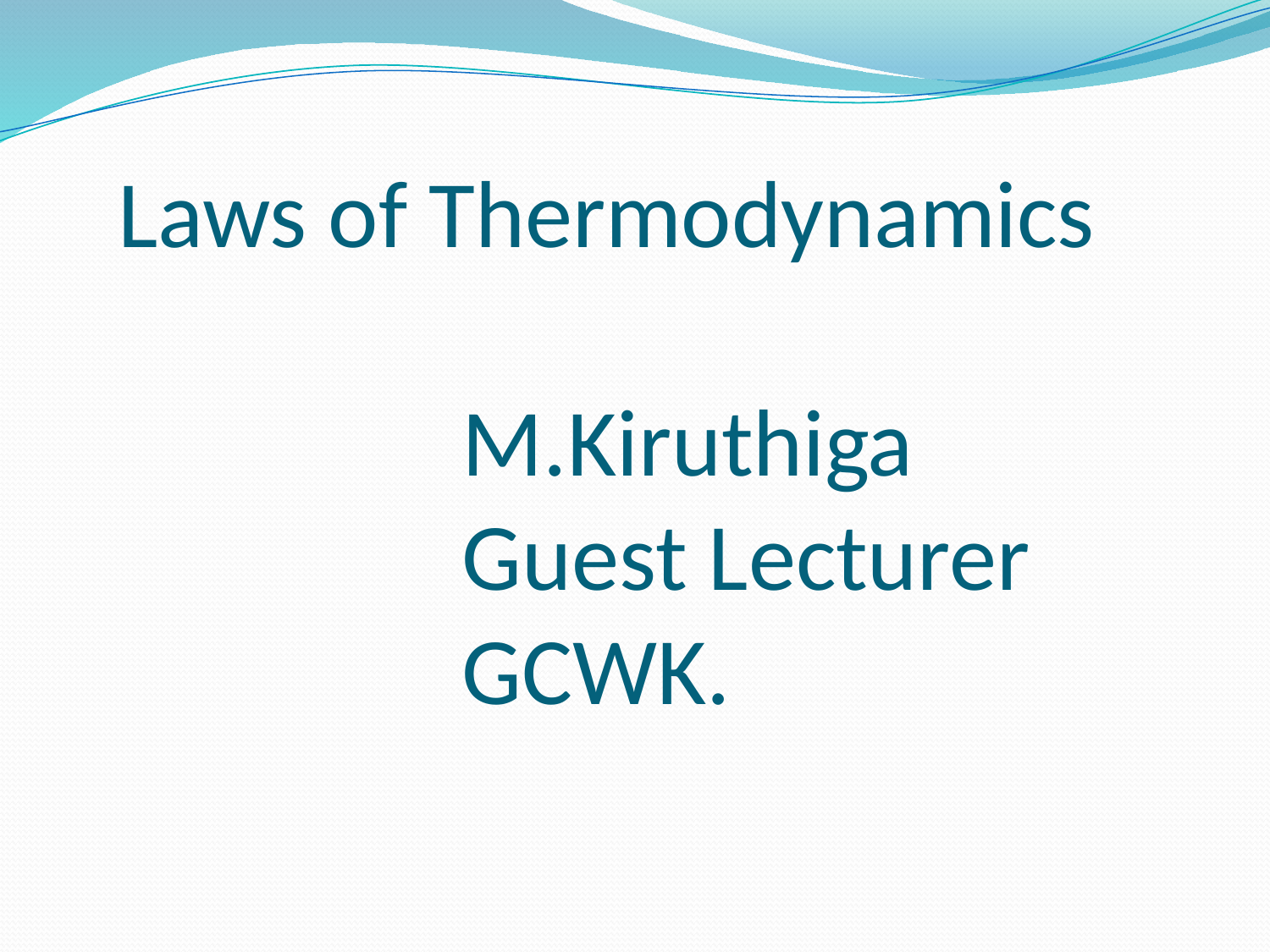

# Laws of Thermodynamics M.Kiruthiga Guest Lecturer GCWK.